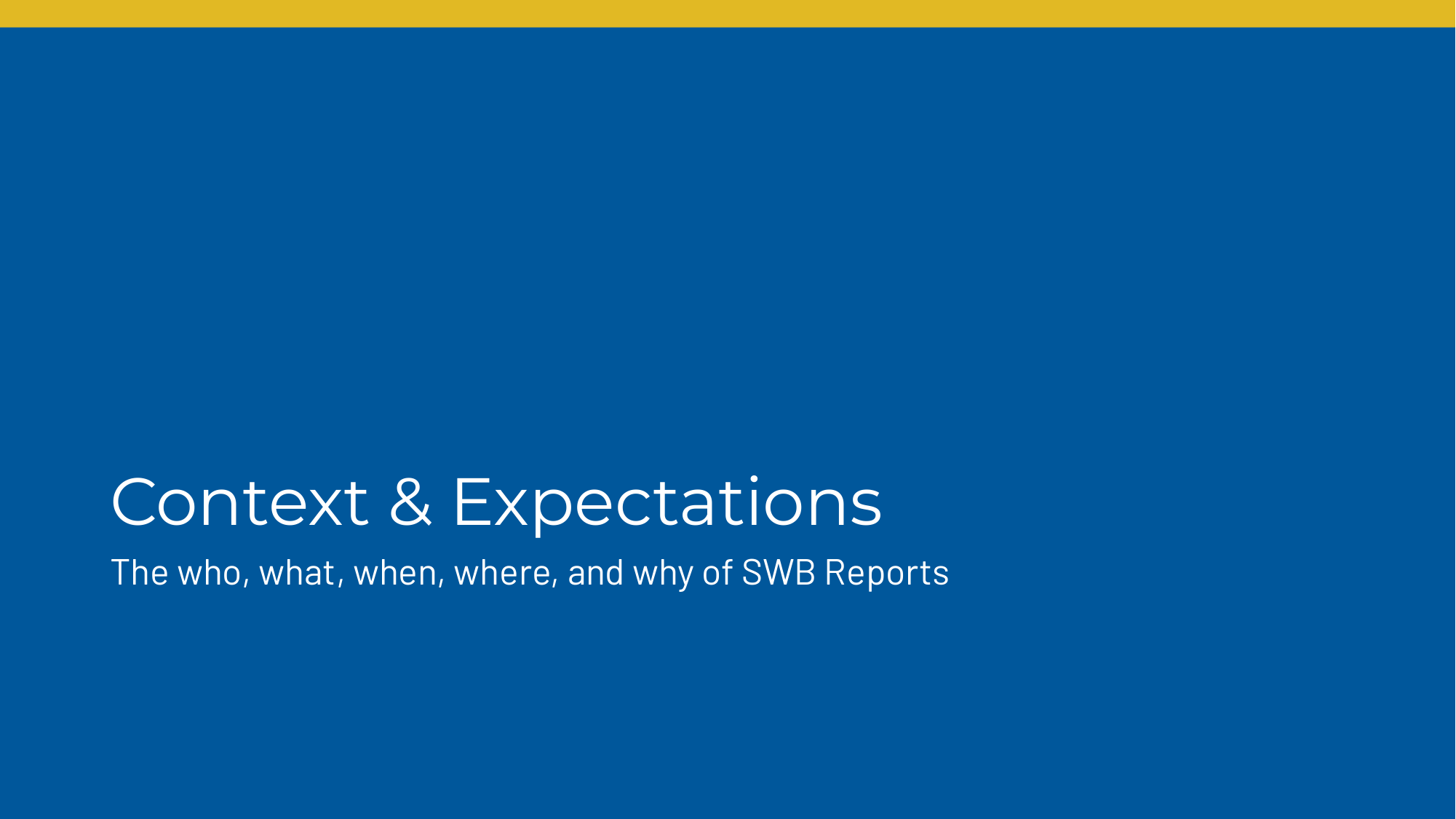

# Context & Expectations
The who, what, when, where, and why of SWB Reports